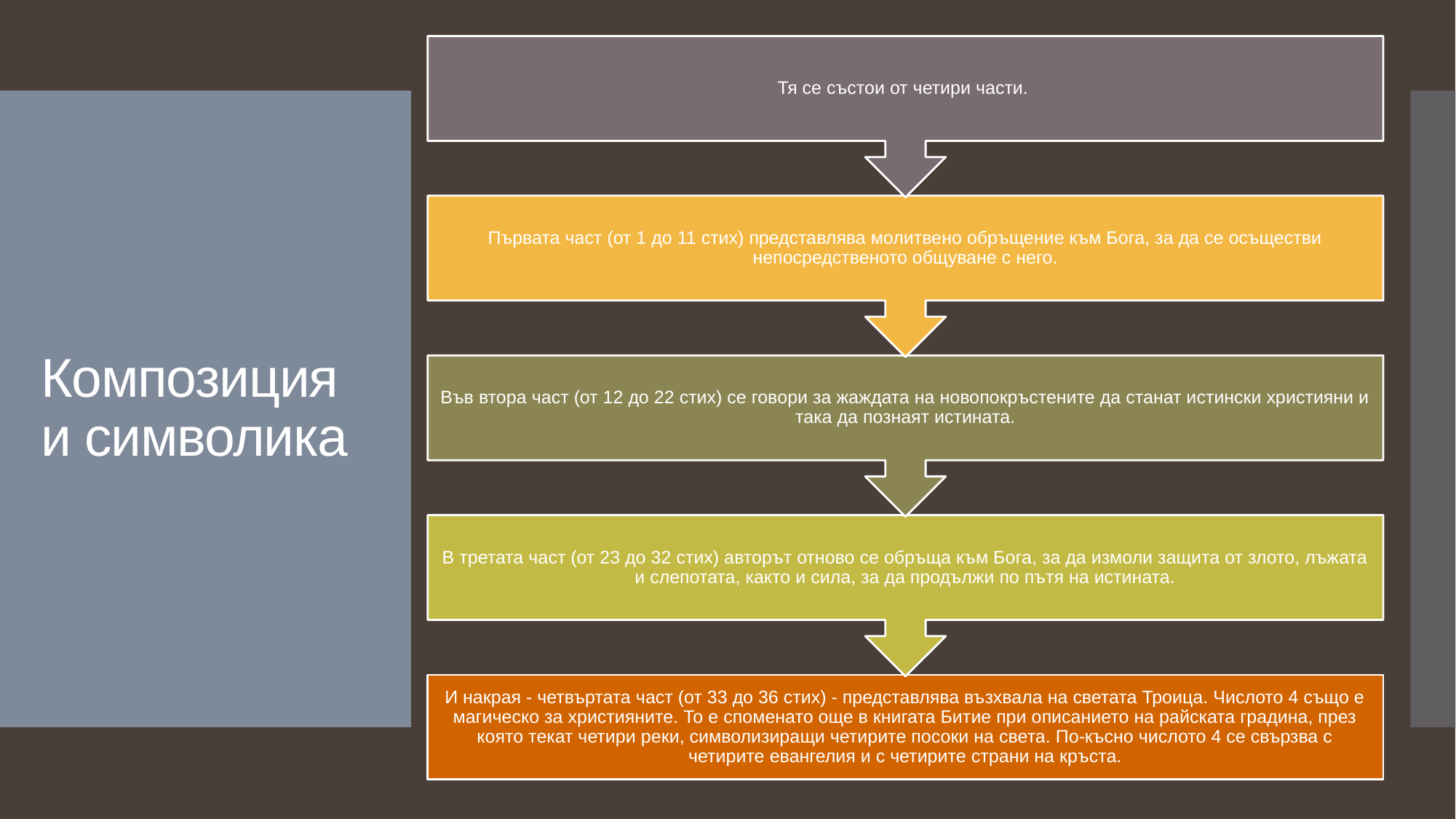

И накрая - четвъртата част (от 33 до 36 стих) - представлява възхвала на светата Троица. Числото 4 също е магическо за християните. То е споменато още в книгата Битие при описанието на райската градина, през която текат четири реки, символизиращи четирите посоки на света. По-късно числото 4 се свързва с четирите евангелия и с четирите страни на кръста.
В третата част (от 23 до 32 стих) авторът отново се обръща към Бога, за да измоли защита от злото, лъжата и слепотата, както и сила, за да продължи по пътя на истината.
Във втора част (от 12 до 22 стих) се говори за жаждата на новопокръстените да станат истински християни и така да познаят истината.
Първата част (от 1 до 11 стих) представлява молитвено обръщение към Бога, за да се осъществи непосредственото общуване с него.
Тя се състои от четири части.
# Композиция и символика